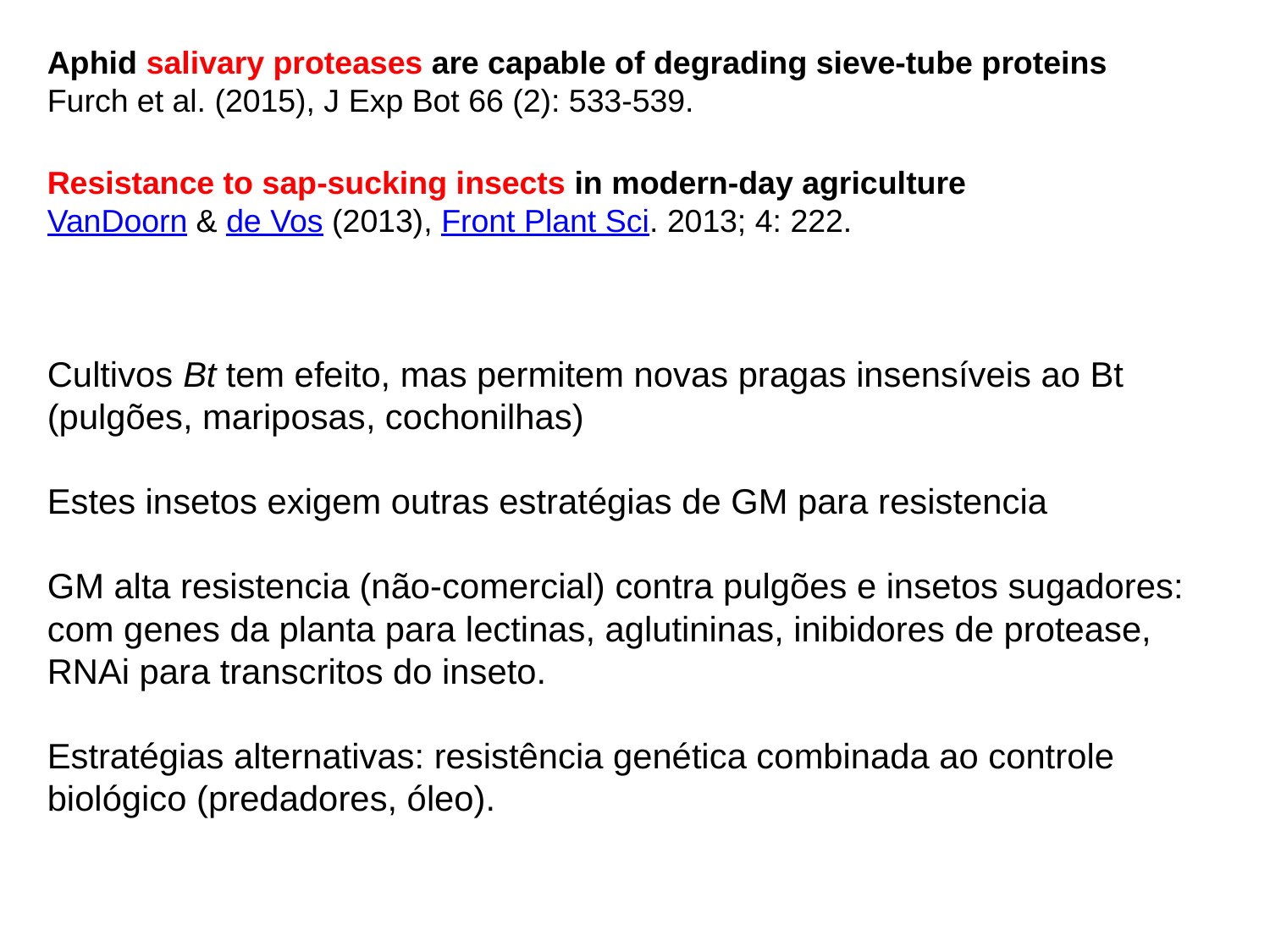

Aphid salivary proteases are capable of degrading sieve-tube proteins
Furch et al. (2015), J Exp Bot 66 (2): 533-539.
Resistance to sap-sucking insects in modern-day agriculture
VanDoorn & de Vos (2013), Front Plant Sci. 2013; 4: 222.
Cultivos Bt tem efeito, mas permitem novas pragas insensíveis ao Bt (pulgões, mariposas, cochonilhas)

Estes insetos exigem outras estratégias de GM para resistencia

GM alta resistencia (não-comercial) contra pulgões e insetos sugadores: com genes da planta para lectinas, aglutininas, inibidores de protease, RNAi para transcritos do inseto.

Estratégias alternativas: resistência genética combinada ao controle biológico (predadores, óleo).